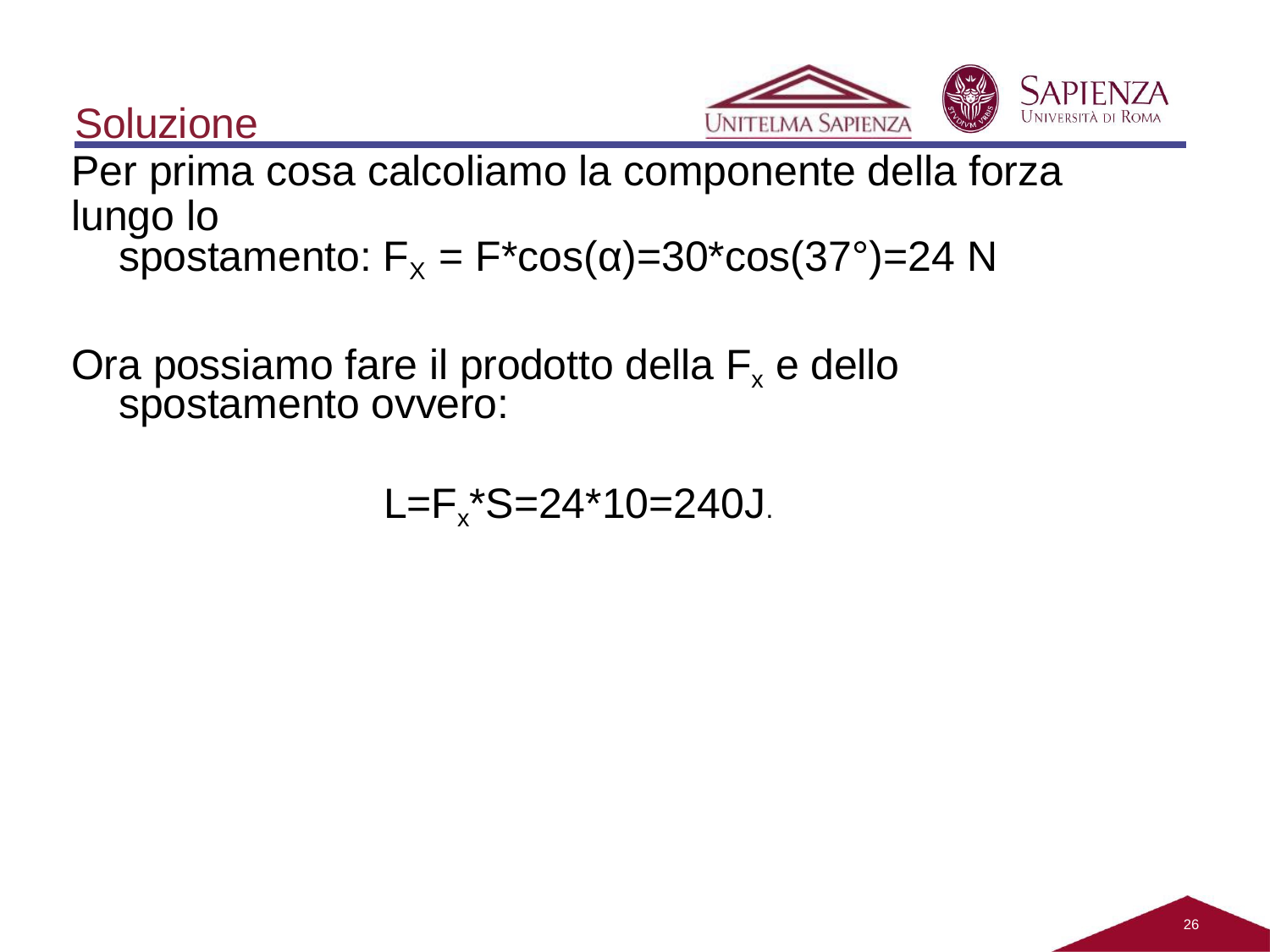

Soluzione
Per prima cosa calcoliamo la componente della forza lungo lo
spostamento: FX  = F*cos(α)=30*cos(37°)=24 N

Ora possiamo fare il prodotto della Fx e dello spostamento ovvero:

L=Fx*S=24*10=240J.
26